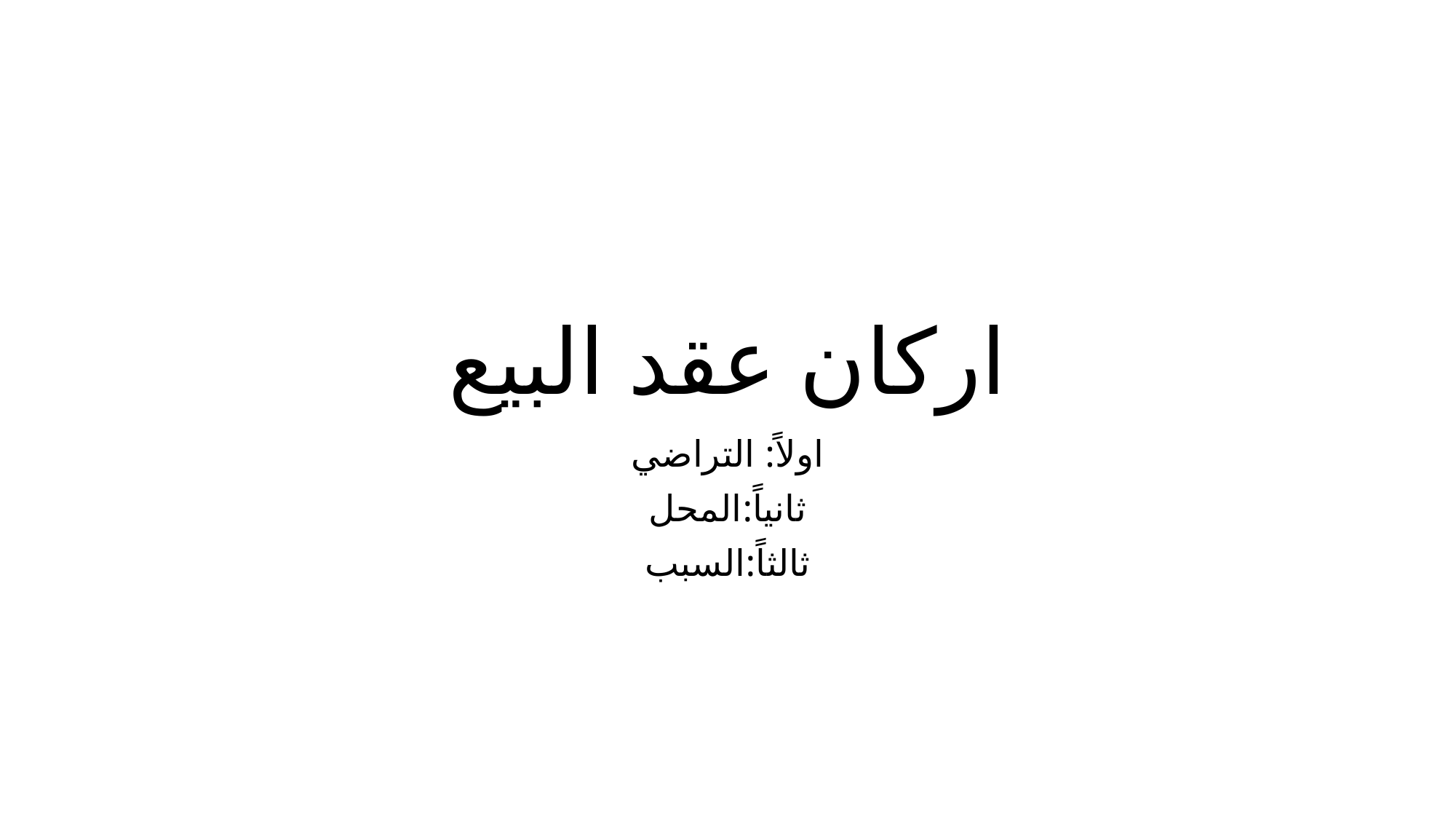

# اركان عقد البيع
اولاً: التراضي
ثانياً:المحل
ثالثاً:السبب